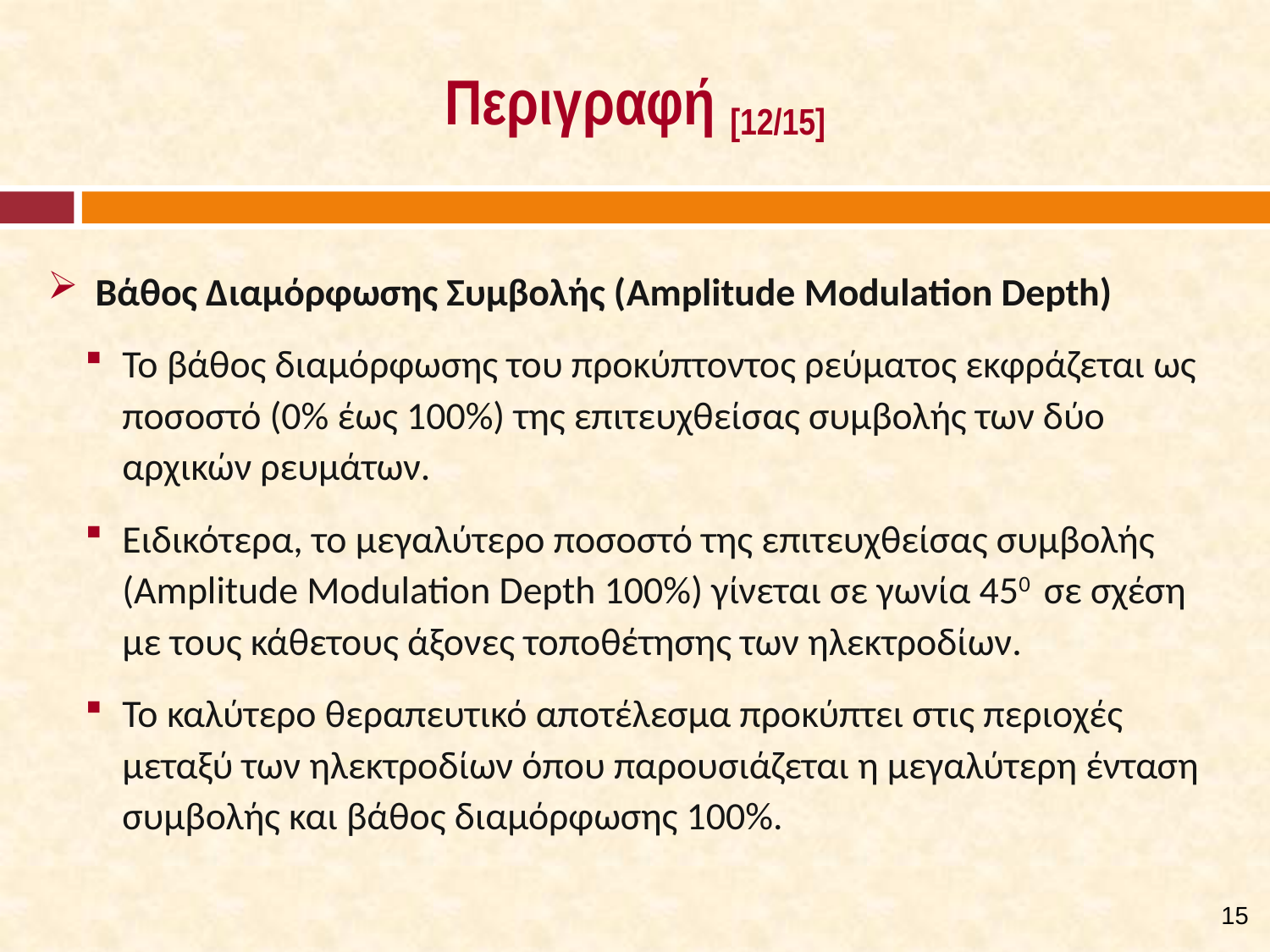

# Περιγραφή [12/15]
Βάθος Διαμόρφωσης Συμβολής (Amplitude Modulation Depth)
Το βάθος διαμόρφωσης του προκύπτοντος ρεύματος εκφράζεται ως ποσοστό (0% έως 100%) της επιτευχθείσας συμβολής των δύο αρχικών ρευμάτων.
Ειδικότερα, το μεγαλύτερο ποσοστό της επιτευχθείσας συμβολής (Amplitude Modulation Depth 100%) γίνεται σε γωνία 450  σε σχέση με τους κάθετους άξονες τοποθέτησης των ηλεκτροδίων.
Το καλύτερο θεραπευτικό αποτέλεσμα προκύπτει στις περιοχές μεταξύ των ηλεκτροδίων όπου παρουσιάζεται η μεγαλύτερη ένταση συμβολής και βάθος διαμόρφωσης 100%.
15